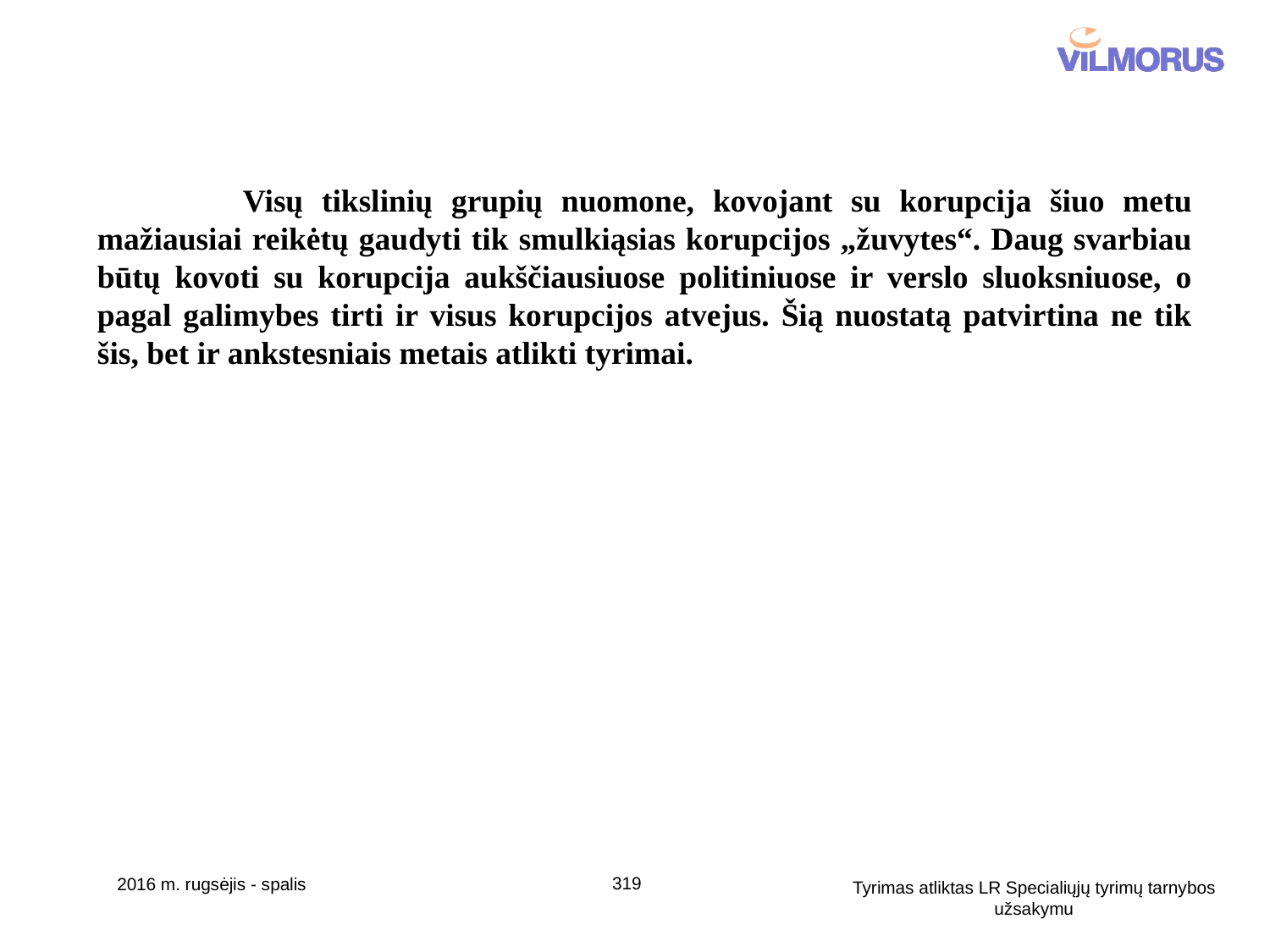

Visų tikslinių grupių nuomone, kovojant su korupcija šiuo metu mažiausiai reikėtų gaudyti tik smulkiąsias korupcijos „žuvytes“. Daug svarbiau būtų kovoti su korupcija aukščiausiuose politiniuose ir verslo sluoksniuose, o pagal galimybes tirti ir visus korupcijos atvejus. Šią nuostatą patvirtina ne tik šis, bet ir ankstesniais metais atlikti tyrimai.

319
2016 m. rugsėjis - spalis
Tyrimas atliktas LR Specialiųjų tyrimų tarnybos užsakymu